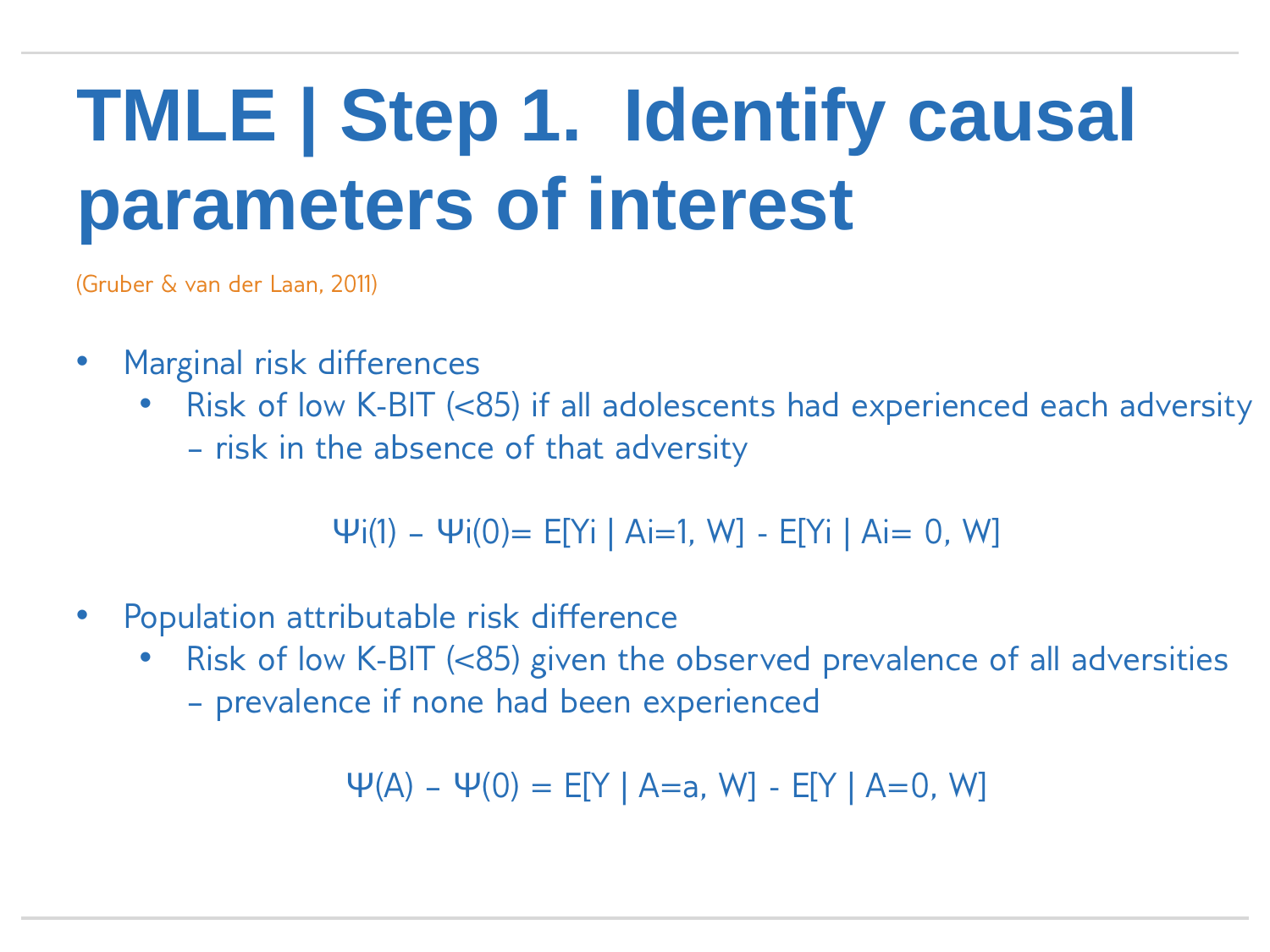

# TMLE | Step 1.  Identify causal parameters of interest
(Gruber & van der Laan, 2011)

Marginal risk differences
Risk of low K-BIT (<85) if all adolescents had experienced each adversity – risk in the absence of that adversity

Ψi(1) – Ψi(0)= E[Yi | Ai=1, W] − E[Yi | Ai= 0, W]

Population attributable risk difference
Risk of low K-BIT (<85) given the observed prevalence of all adversities – prevalence if none had been experienced

Ψ(A) – Ψ(0) = E[Y | A=a, W] − E[Y | A=0, W]